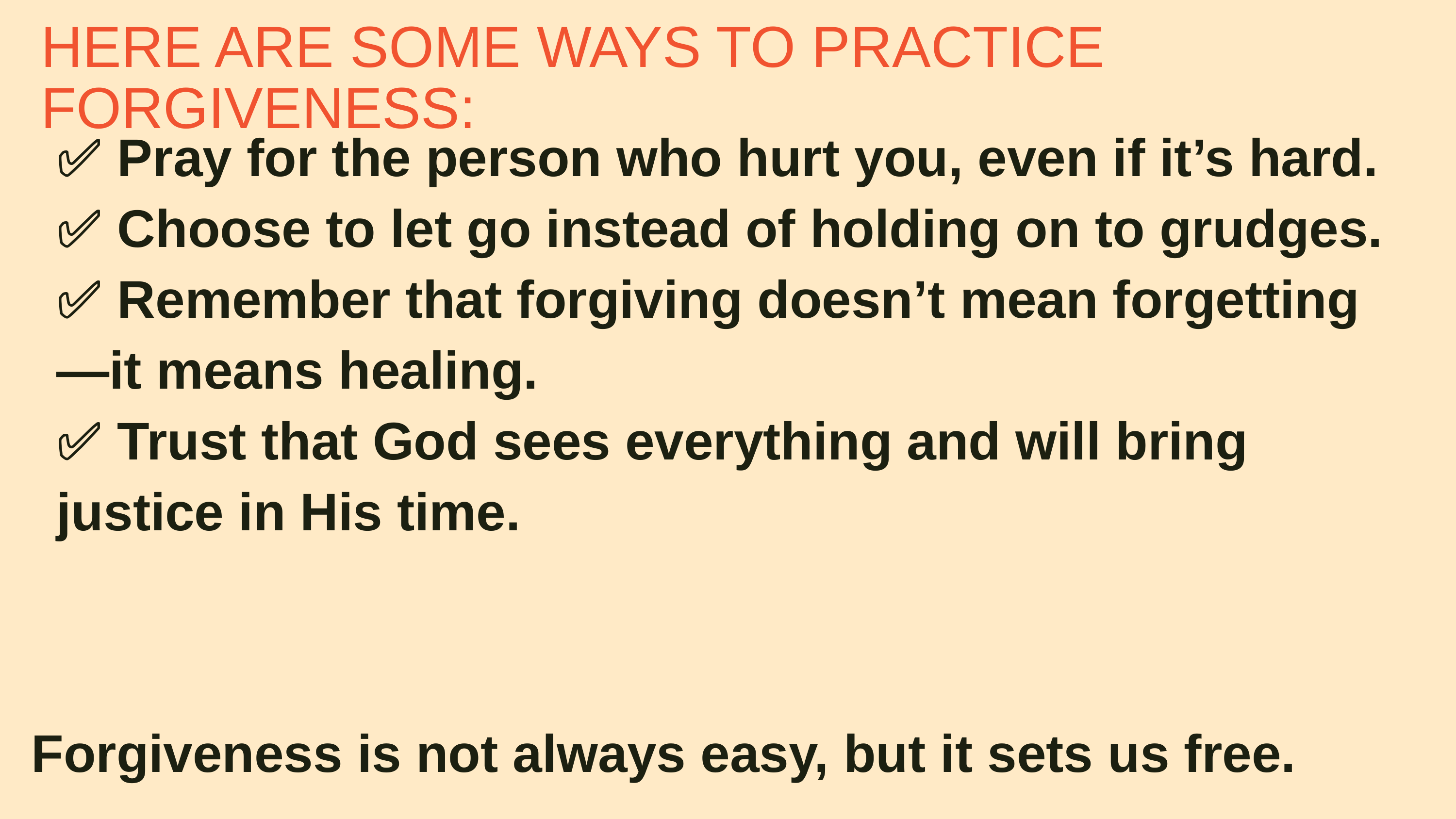

HERE ARE SOME WAYS TO PRACTICE FORGIVENESS:
✅ Pray for the person who hurt you, even if it’s hard.
✅ Choose to let go instead of holding on to grudges.
✅ Remember that forgiving doesn’t mean forgetting—it means healing.
✅ Trust that God sees everything and will bring justice in His time.
Forgiveness is not always easy, but it sets us free.